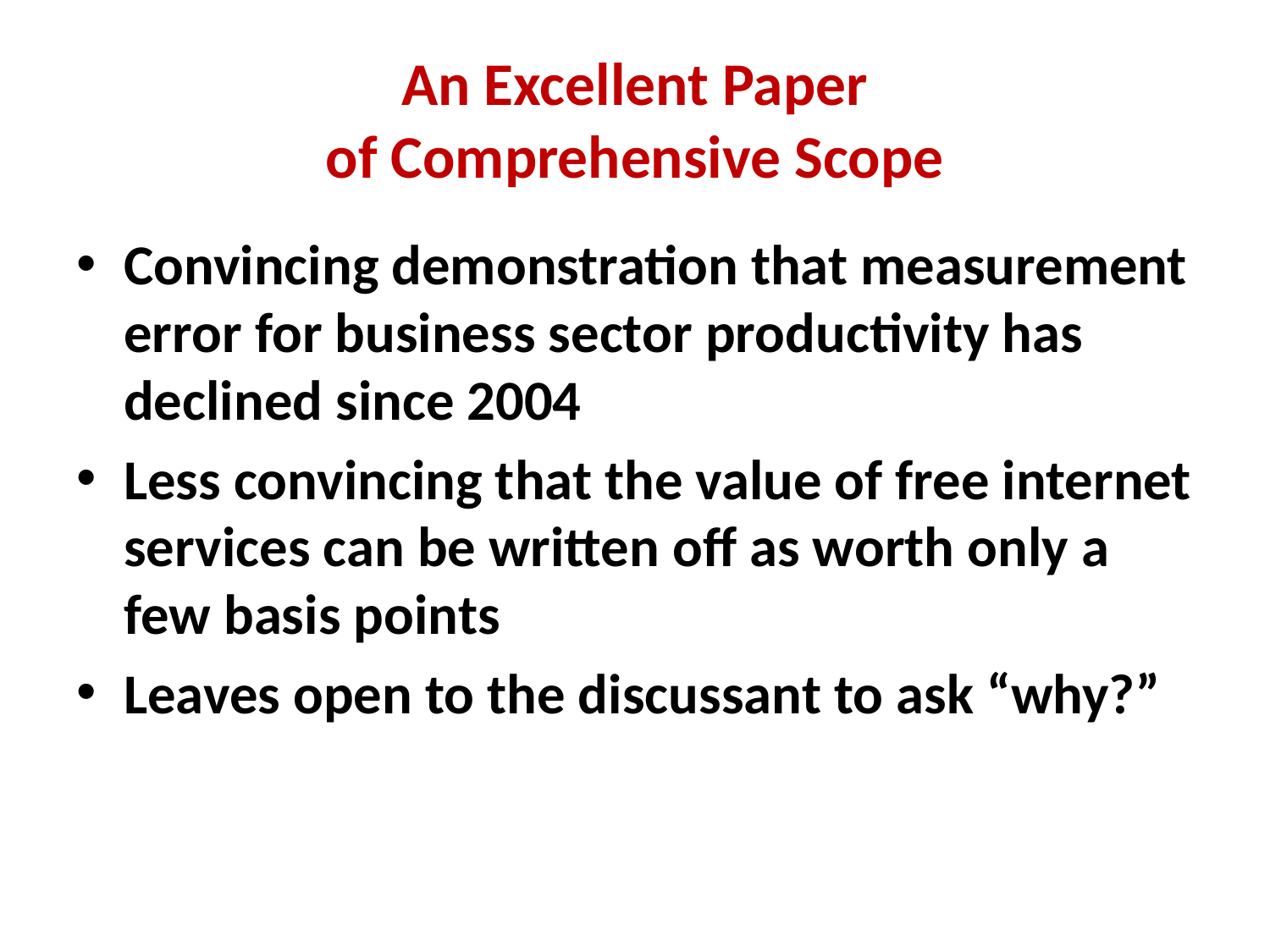

# An Excellent Paper of Comprehensive Scope
Convincing demonstration that measurement error for business sector productivity has declined since 2004
Less convincing that the value of free internet services can be written off as worth only a few basis points
Leaves open to the discussant to ask “why?”